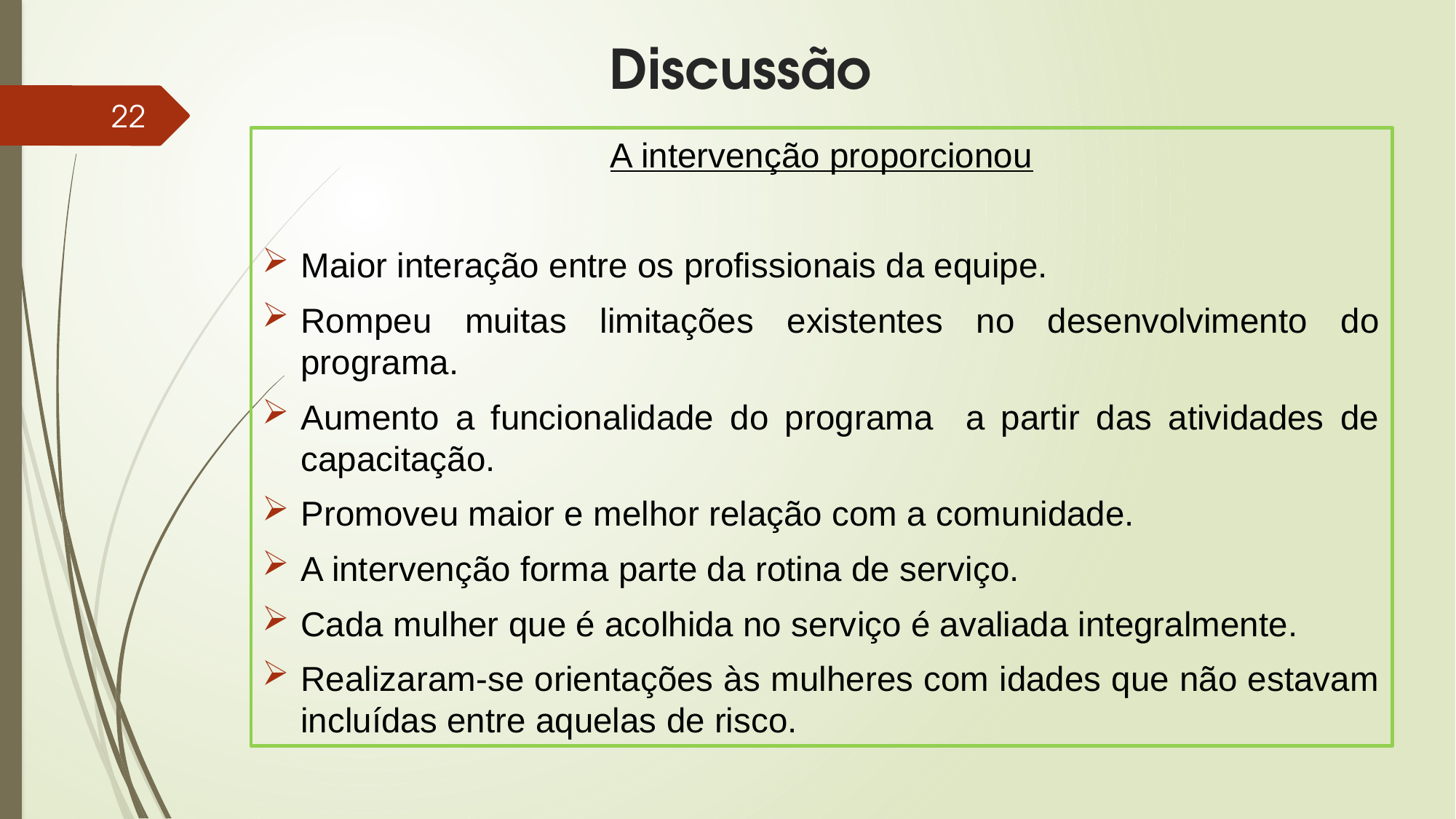

# Discussão
22
A intervenção proporcionou

Maior interação entre os profissionais da equipe.
Rompeu muitas limitações existentes no desenvolvimento do programa.
Aumento a funcionalidade do programa  a partir das atividades de capacitação.
Promoveu maior e melhor relação com a comunidade.
A intervenção forma parte da rotina de serviço.
Cada mulher que é acolhida no serviço é avaliada integralmente.
Realizaram-se orientações às mulheres com idades que não estavam incluídas entre aquelas de risco.